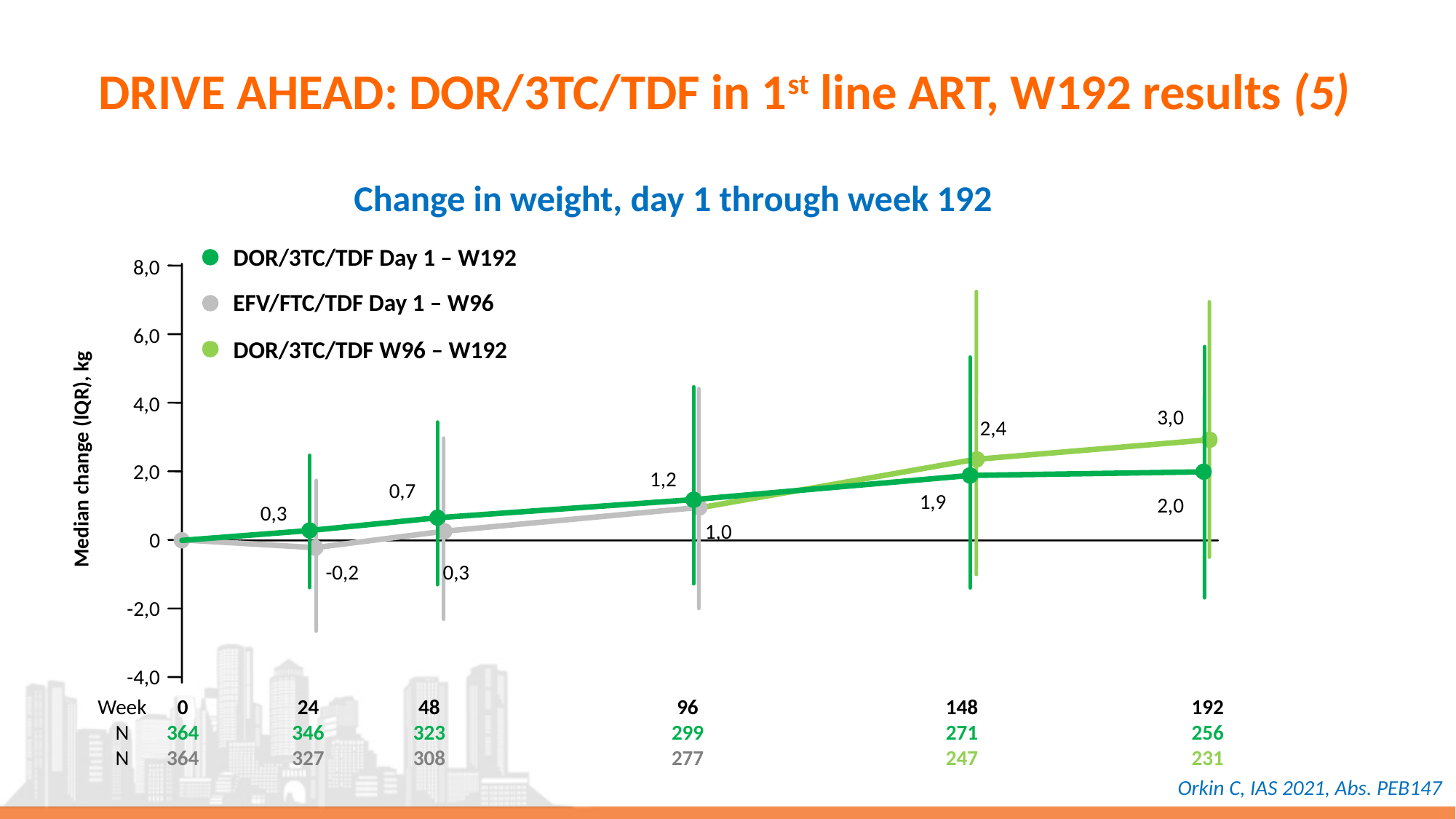

# DRIVE AHEAD: DOR/3TC/TDF in 1st line ART, W192 results (5)
Change in weight, day 1 through week 192
DOR/3TC/TDF Day 1 – W192
8,0

EFV/FTC/TDF Day 1 – W96

6,0
DOR/3TC/TDF W96 – W192

4,0
3,0
2,4
Median change (IQR), kg
2,0
1,2
0,7
1,9
2,0
0,3
1,0
0
-0,2
0,3
-2,0
-4,0
Week
N
N
0
364
364
24
346
327
48
323
308
96
299
277
148
271
247
192
256
231
Orkin C, IAS 2021, Abs. PEB147